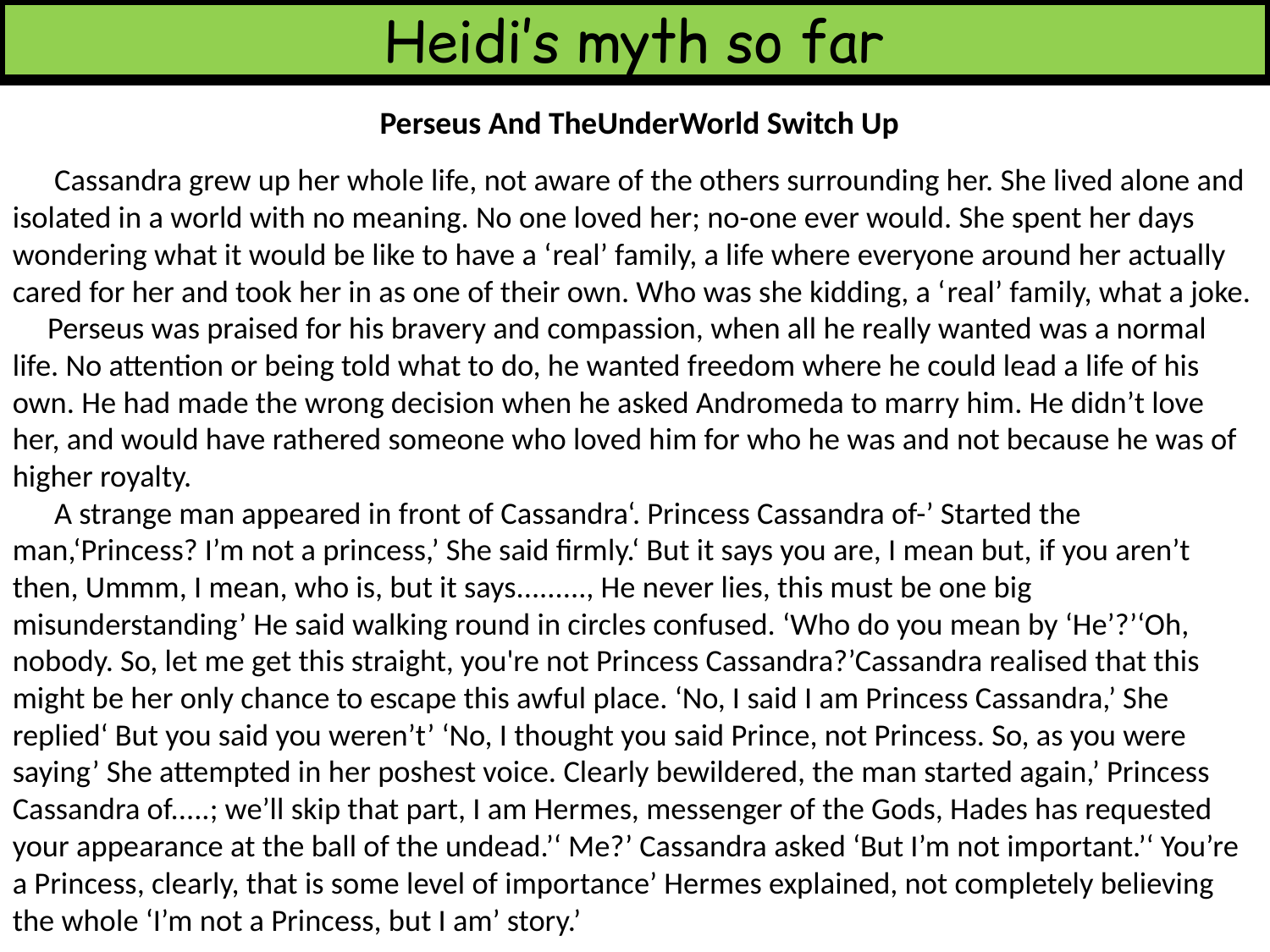

Heidi’s myth so far
Perseus And TheUnderWorld Switch Up
      Cassandra grew up her whole life, not aware of the others surrounding her. She lived alone and isolated in a world with no meaning. No one loved her; no-one ever would. She spent her days wondering what it would be like to have a ‘​real’ family, a life where everyone around her actually cared for her and took her in as one of their own. Who was she kidding, a ‘​real’​ family, what a joke.
     Perseus was praised for his bravery and compassion, when all he really wanted was a normal life. No attention or being told what to do, he wanted freedom where he could lead a life of his own. He had made the wrong decision when he asked Andromeda to marry him. He didn’t love her, and would have rathered someone who loved him for who he was and not because he was of higher royalty.
      A strange man appeared in front of Cassandra‘. Princess Cassandra of-’ Started the man,‘Princess? I’m not a princess,’ She said firmly.‘ But it says you are, I mean but, if you aren’t then, Ummm, I mean, who is, but it says........., He never lies, this must be one big misunderstanding’ He said walking round in circles confused. ‘Who do you mean by ‘He’?’‘Oh, nobody. So, let me get this straight, you're not Princess Cassandra?’Cassandra realised that this might be her only chance to escape this awful place. ‘No, I said I am Princess Cassandra,’ She replied‘ But you said you weren’t’ ‘No, I thought you said Prince, not Princess. So, as you were saying’ She attempted in her poshest voice. Clearly bewildered, the man started again,’ Princess Cassandra of.....; we’ll skip that part, I am Hermes, messenger of the Gods, Hades has requested your appearance at the ball of the undead.’‘ Me?’ Cassandra asked ‘But I’m not important.’‘ You’re a Princess, clearly, that is some level of importance’ Hermes explained, not completely believing the whole ‘I’m not a Princess, but I am’ story.’